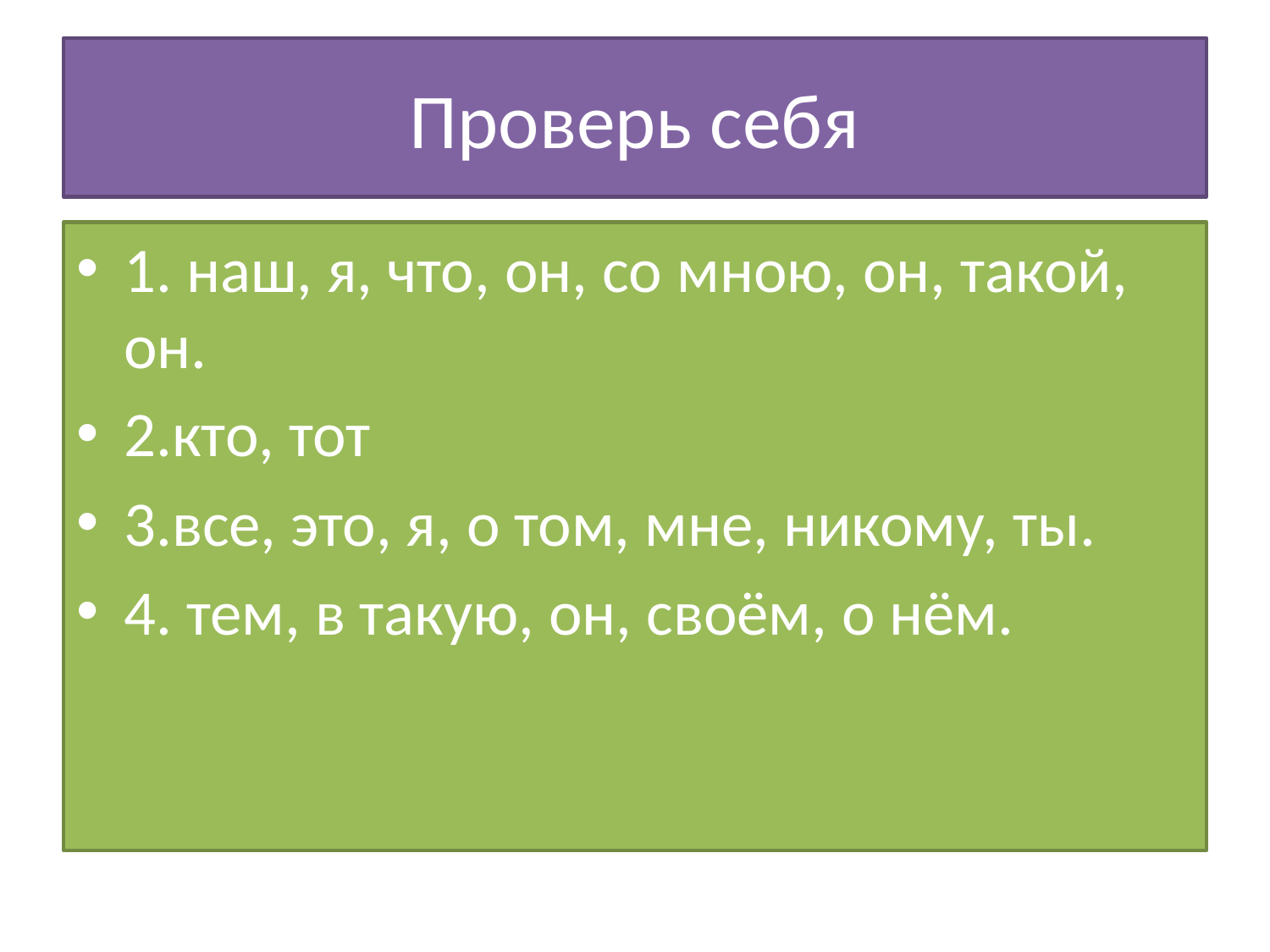

# Проверь себя
1. наш, я, что, он, со мною, он, такой, он.
2.кто, тот
3.все, это, я, о том, мне, никому, ты.
4. тем, в такую, он, своём, о нём.